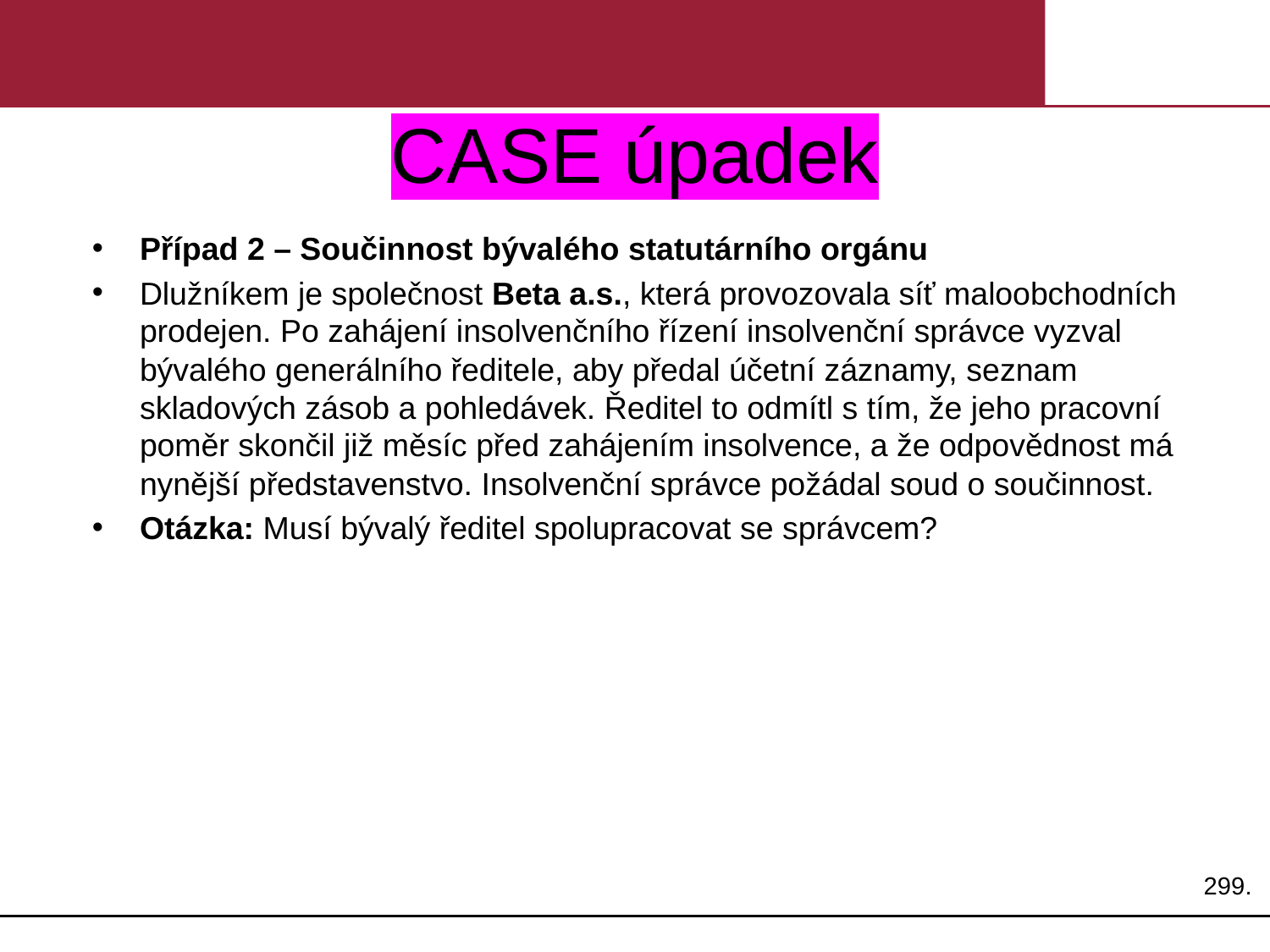

# CASE úpadek

Případ 2 – Součinnost bývalého statutárního orgánu
Dlužníkem je společnost Beta a.s., která provozovala síť maloobchodních prodejen. Po zahájení insolvenčního řízení insolvenční správce vyzval bývalého generálního ředitele, aby předal účetní záznamy, seznam skladových zásob a pohledávek. Ředitel to odmítl s tím, že jeho pracovní poměr skončil již měsíc před zahájením insolvence, a že odpovědnost má nynější představenstvo. Insolvenční správce požádal soud o součinnost.
Otázka: Musí bývalý ředitel spolupracovat se správcem?
299.